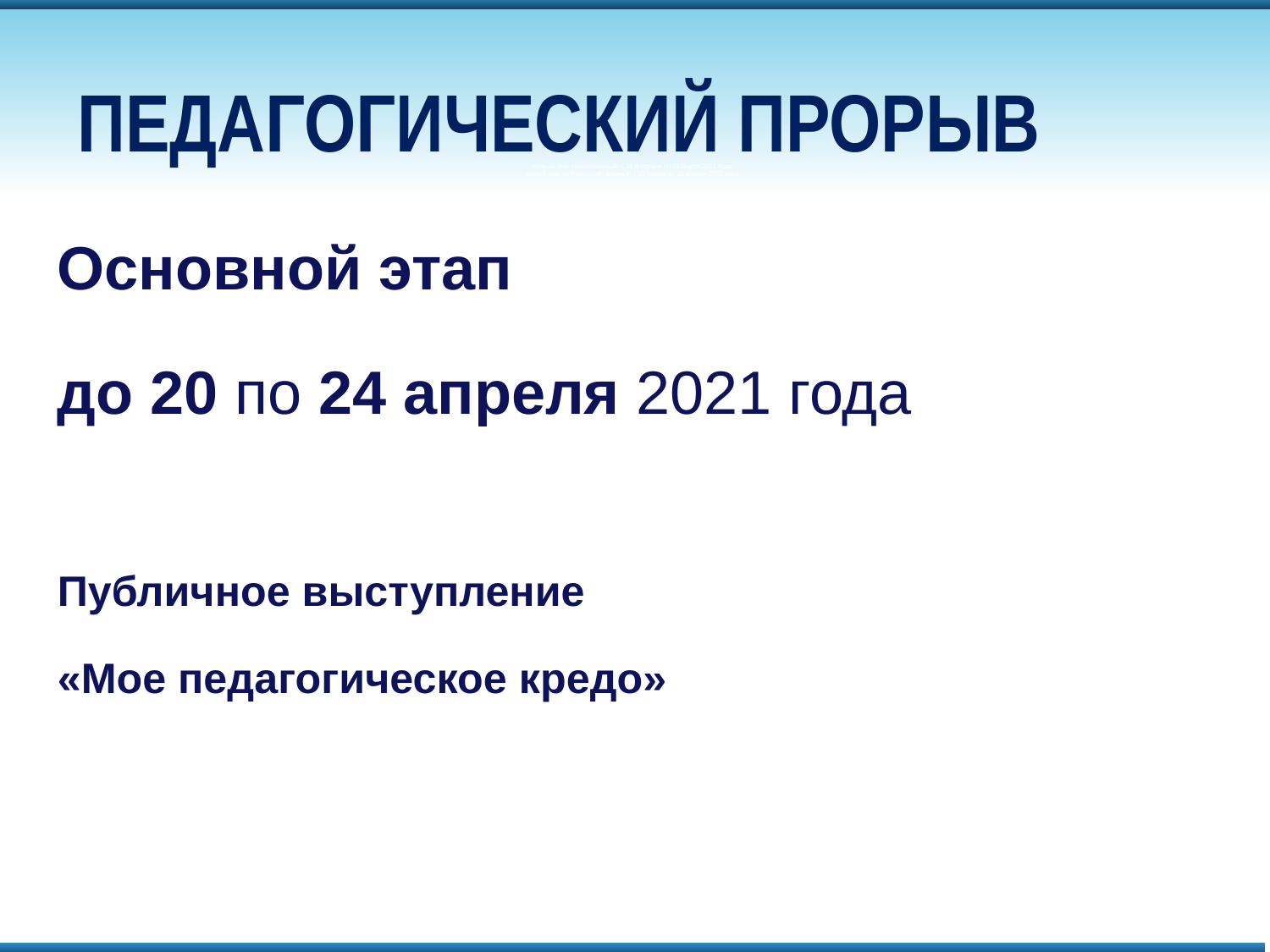

ПЕДАГОГИЧЕСКИЙ ПРОРЫВ
первый этап (заявительный) с 24 февраля по 01 марта 2021 года;
второй этап (отборочный) заочный с 15 марта по 10 апреля 2021 года;
Основной этап
до 20 по 24 апреля 2021 года

Публичное выступление
«Мое педагогическое кредо»

#